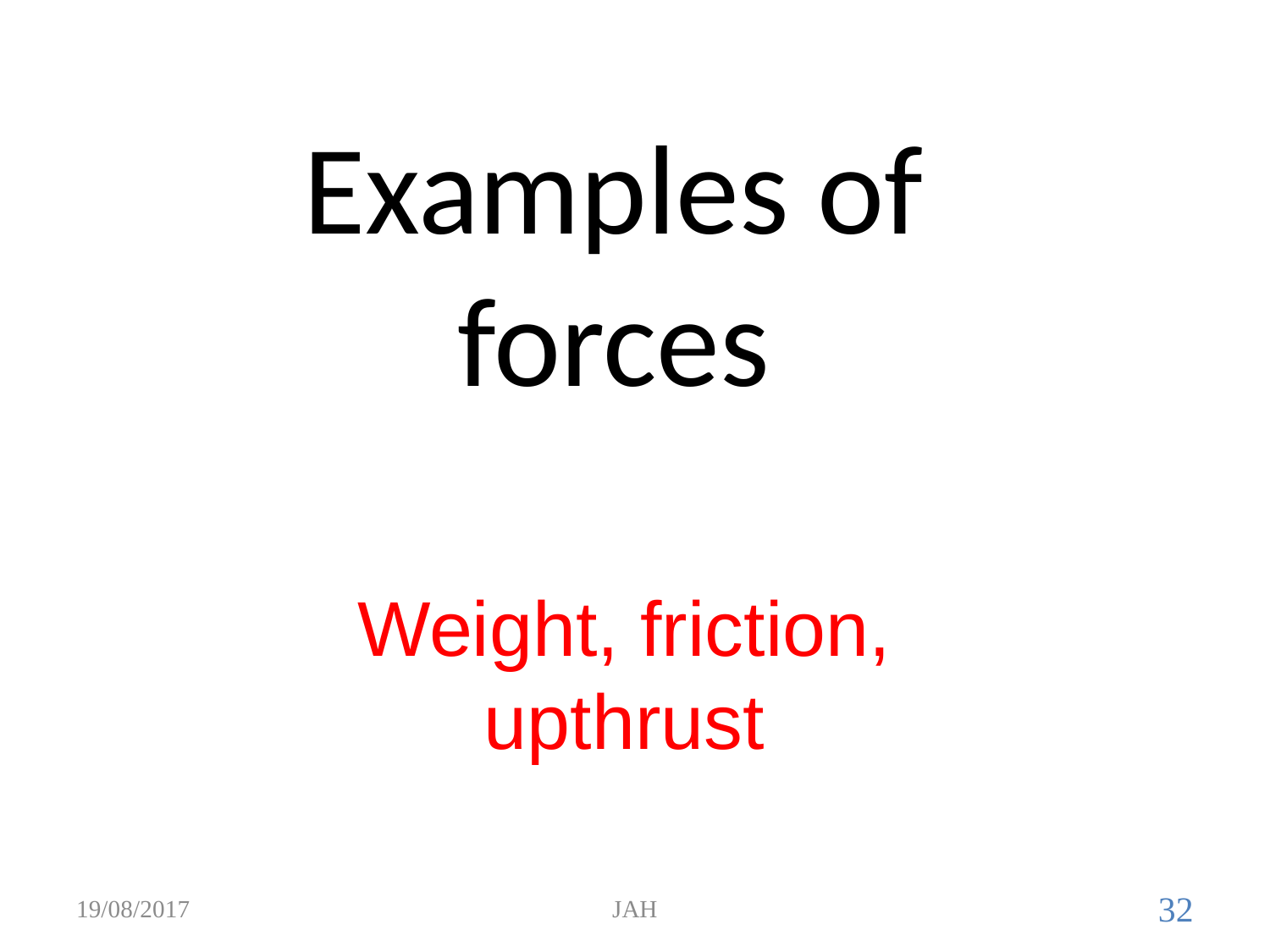

# Examples of forces
Weight, friction, upthrust
19/08/2017
JAH
32